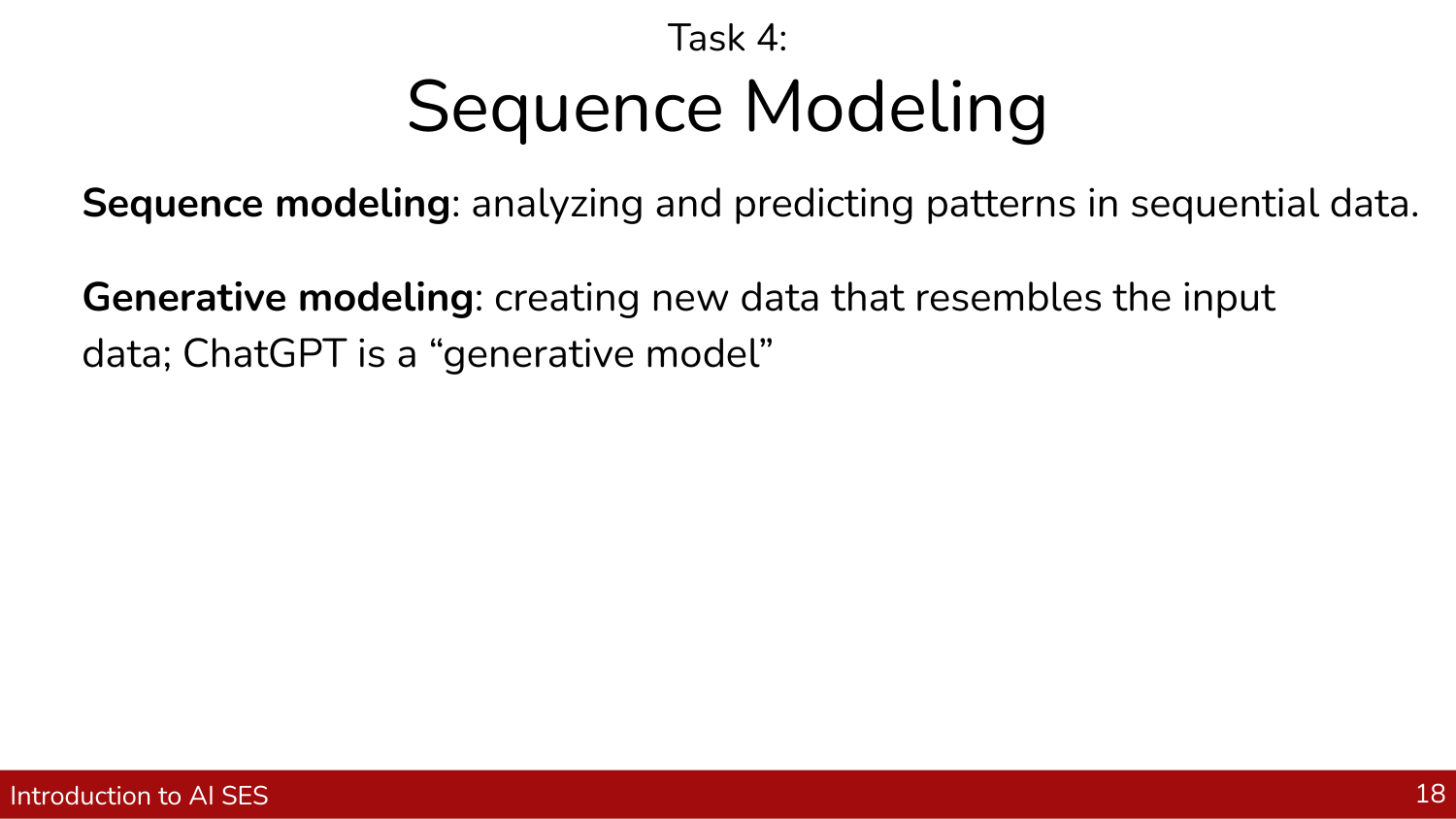

Task 4:
Sequence Modeling

Sequence modeling: analyzing and predicting patterns in sequential data.
Generative modeling: creating new data that resembles the input data; ChatGPT is a “generative model”

18
Introduction to AI SES